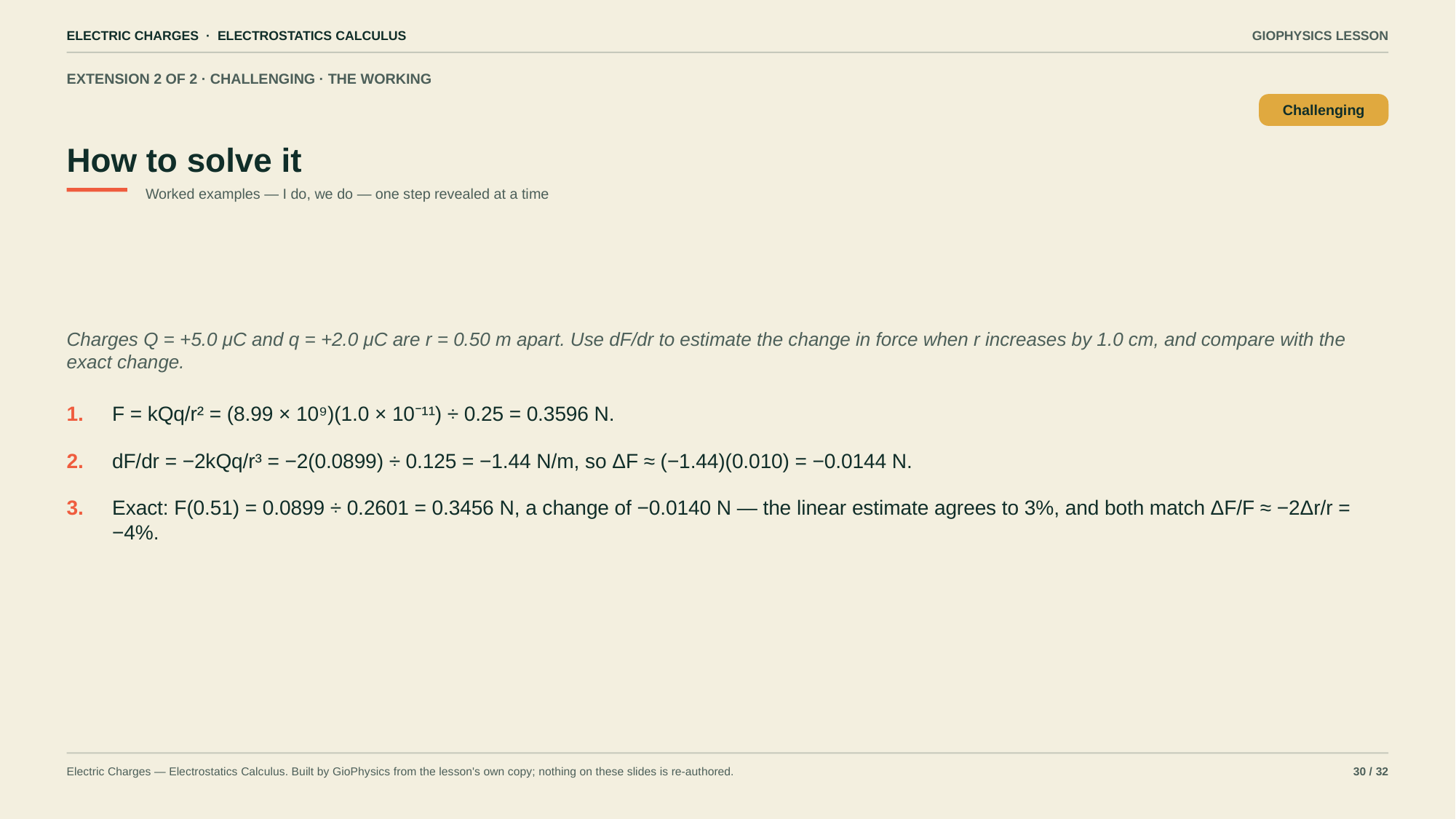

ELECTRIC CHARGES  ·  ELECTROSTATICS CALCULUS
GIOPHYSICS LESSON

EXTENSION 2 OF 2 · CHALLENGING · THE WORKING
How to solve it

Challenging
Worked examples — I do, we do — one step revealed at a time

Charges Q = +5.0 μC and q = +2.0 μC are r = 0.50 m apart. Use dF/dr to estimate the change in force when r increases by 1.0 cm, and compare with the exact change.
1.
F = kQq/r² = (8.99 × 10⁹)(1.0 × 10⁻¹¹) ÷ 0.25 = 0.3596 N.
2.
dF/dr = −2kQq/r³ = −2(0.0899) ÷ 0.125 = −1.44 N/m, so ΔF ≈ (−1.44)(0.010) = −0.0144 N.
3.
Exact: F(0.51) = 0.0899 ÷ 0.2601 = 0.3456 N, a change of −0.0140 N — the linear estimate agrees to 3%, and both match ΔF/F ≈ −2Δr/r = −4%.

Electric Charges — Electrostatics Calculus. Built by GioPhysics from the lesson's own copy; nothing on these slides is re-authored.
30 / 32